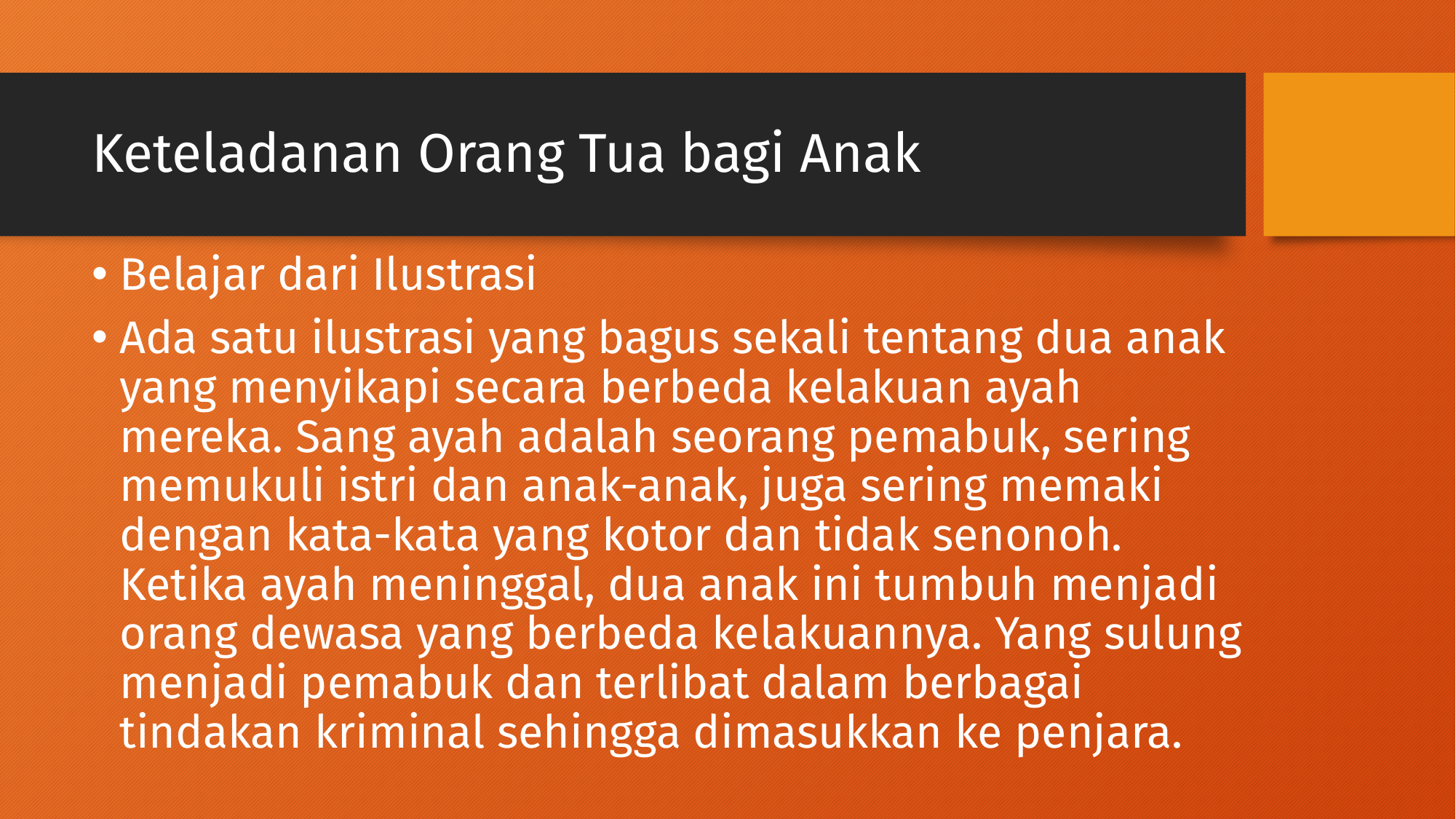

# Keteladanan Orang Tua bagi Anak
Belajar dari Ilustrasi
Ada satu ilustrasi yang bagus sekali tentang dua anak yang menyikapi secara berbeda kelakuan ayah mereka. Sang ayah adalah seorang pemabuk, sering memukuli istri dan anak-anak, juga sering memaki dengan kata-kata yang kotor dan tidak senonoh. Ketika ayah meninggal, dua anak ini tumbuh menjadi orang dewasa yang berbeda kelakuannya. Yang sulung menjadi pemabuk dan terlibat dalam berbagai tindakan kriminal sehingga dimasukkan ke penjara.